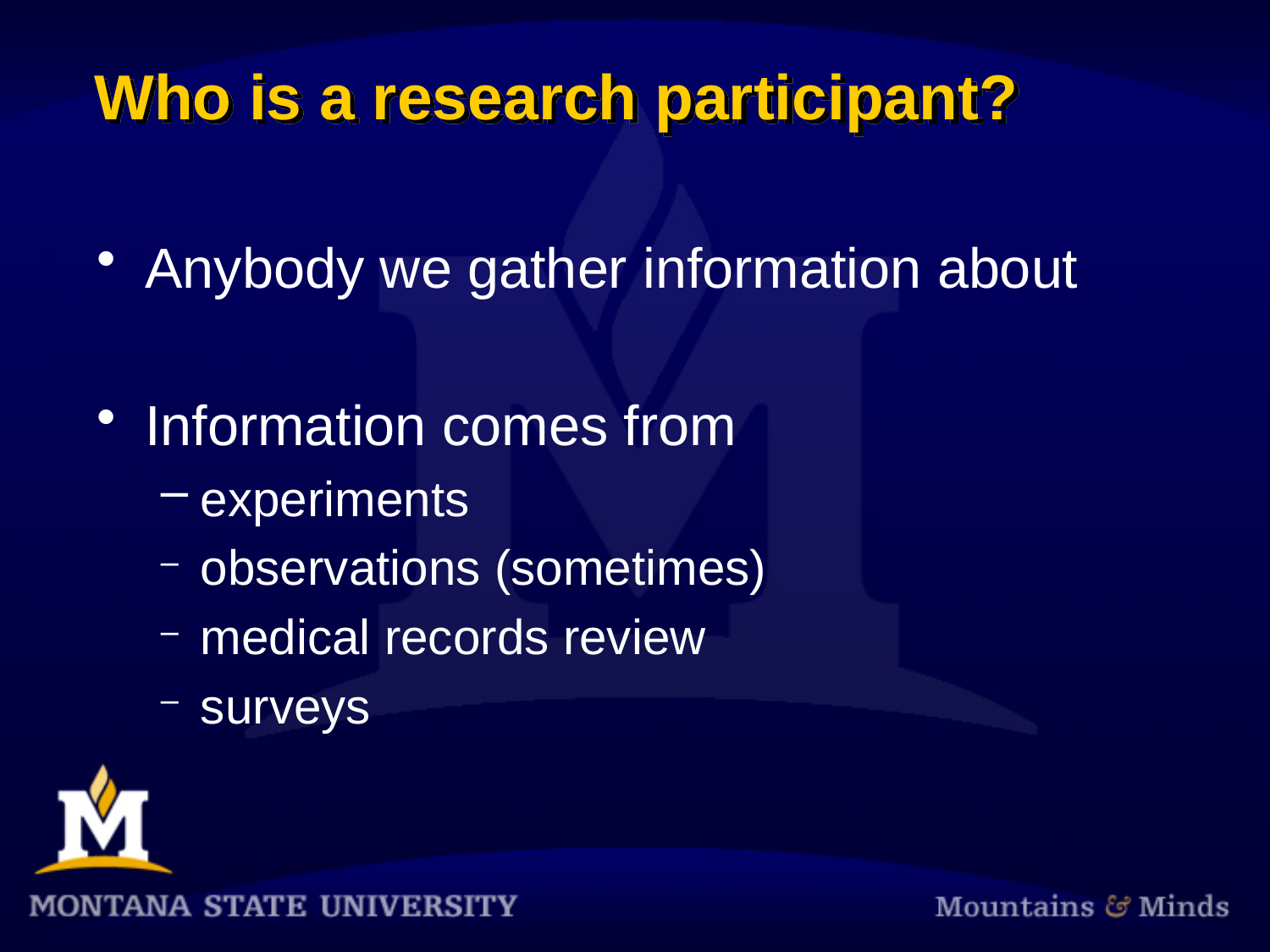

# Who is a research participant?
Anybody we gather information about

Information comes from
experiments
observations (sometimes)
medical records review
surveys